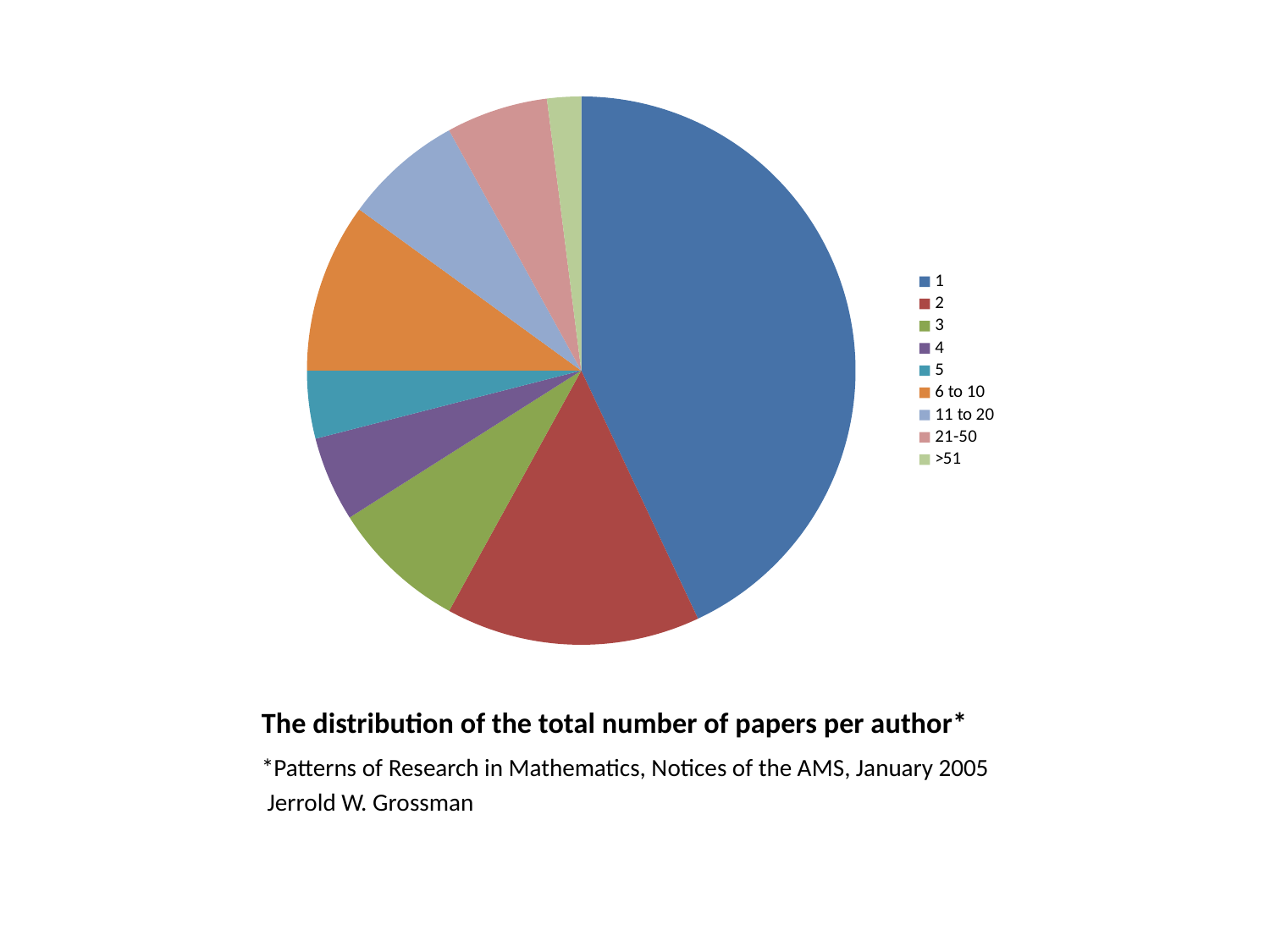

### Chart

| Category |  |
|---|---|
| 1 | 0.4300000000000004 |
| 2 | 0.15000000000000024 |
| 3 | 0.08000000000000022 |
| 4 | 0.050000000000000114 |
| 5 | 0.04000000000000011 |
| 6 to 10 | 0.1 |
| 11 to 20 | 0.07000000000000003 |
| 21-50 | 0.06000000000000017 |
| >51 | 0.020000000000000052 |
# The distribution of the total number of papers per author*
*Patterns of Research in Mathematics, Notices of the AMS, January 2005
 Jerrold W. Grossman